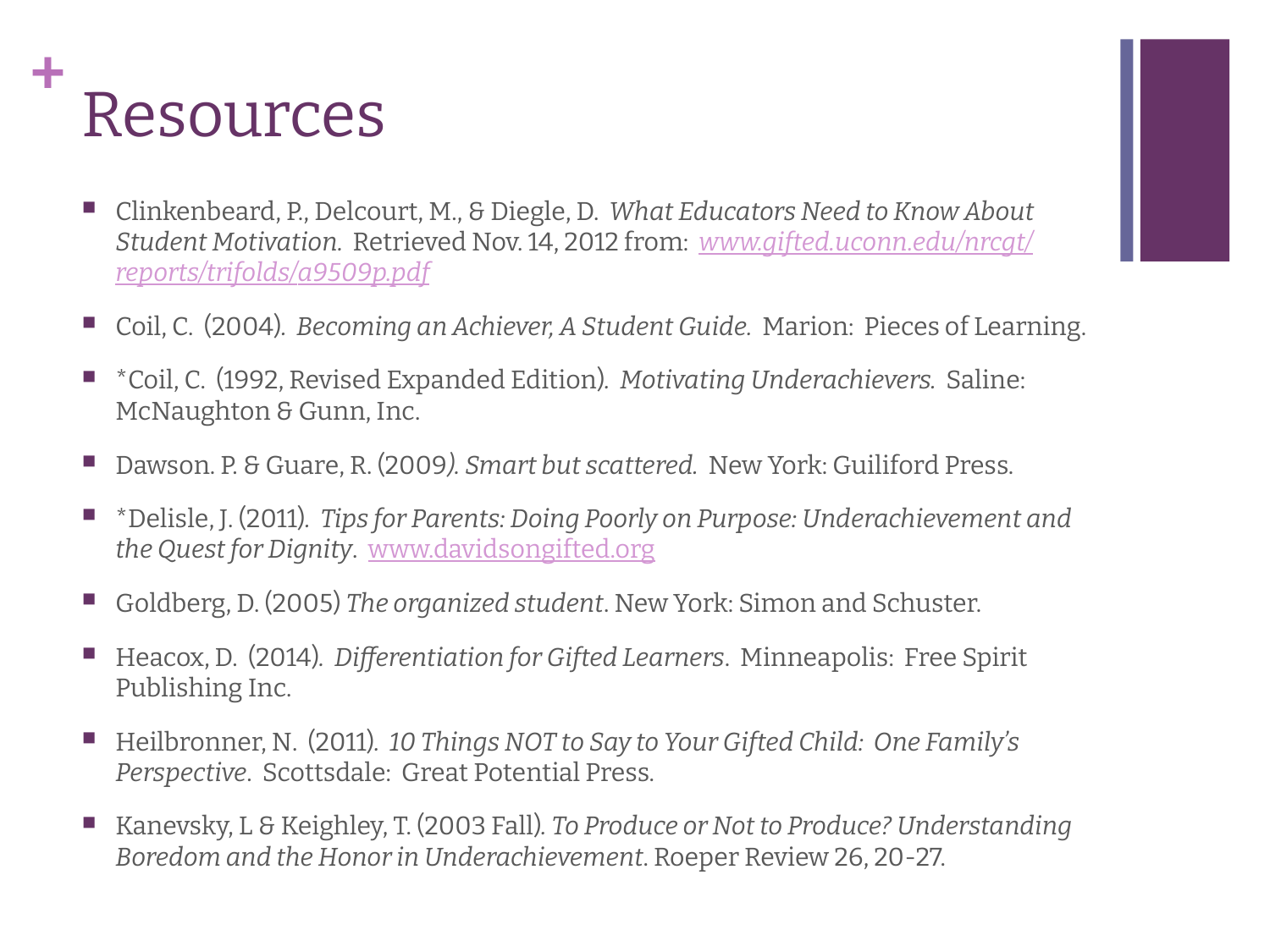

# Resources

Clinkenbeard, P., Delcourt, M., & Diegle, D.  What Educators Need to Know About Student Motivation.  Retrieved Nov. 14, 2012 from:  www.gifted.uconn.edu/nrcgt/reports/trifolds/a9509p.pdf
Coil, C.  (2004).  Becoming an Achiever, A Student Guide.  Marion:  Pieces of Learning.
*Coil, C.  (1992, Revised Expanded Edition).  Motivating Underachievers.  Saline:  McNaughton & Gunn, Inc.
Dawson. P. & Guare, R. (2009). Smart but scattered.  New York: Guiliford Press.
*Delisle, J. (2011).  Tips for Parents: Doing Poorly on Purpose: Underachievement and the Quest for Dignity.  www.davidsongifted.org
Goldberg, D. (2005) The organized student. New York: Simon and Schuster.
Heacox, D.  (2014).  Differentiation for Gifted Learners.  Minneapolis:  Free Spirit Publishing Inc.
Heilbronner, N.  (2011).  10 Things NOT to Say to Your Gifted Child:  One Family’s Perspective.  Scottsdale:  Great Potential Press.
Kanevsky, L & Keighley, T. (2003 Fall). To Produce or Not to Produce? Understanding Boredom and the Honor in Underachievement. Roeper Review 26, 20-27.